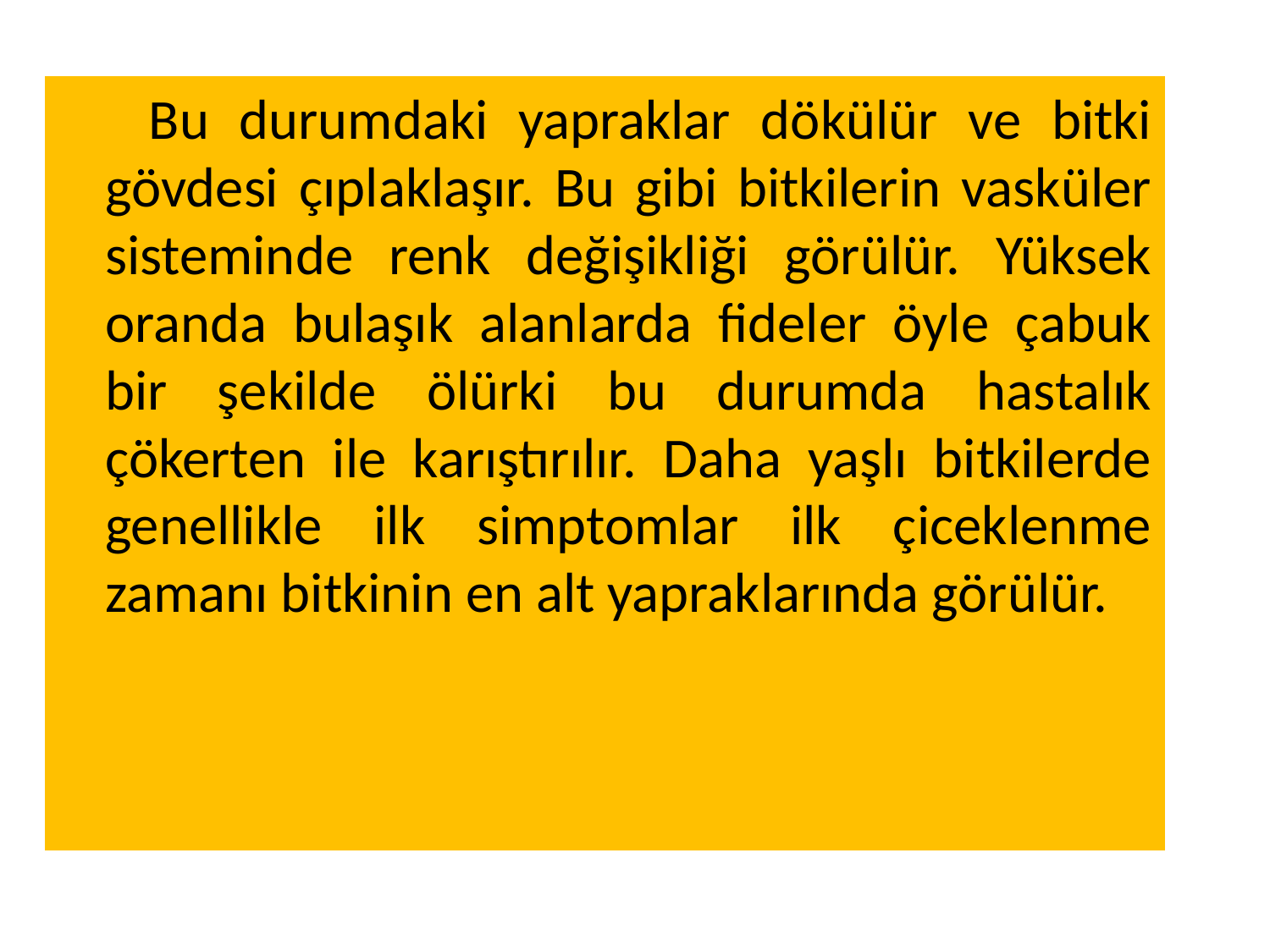

Bu durumdaki yapraklar dökülür ve bitki gövdesi çıplaklaşır. Bu gibi bitkilerin vasküler sisteminde renk değişikliği görülür. Yüksek oranda bulaşık alanlarda fideler öyle çabuk bir şekilde ölürki bu durumda hastalık çökerten ile karıştırılır. Daha yaşlı bitkilerde genellikle ilk simptomlar ilk çiceklenme zamanı bitkinin en alt yapraklarında görülür.